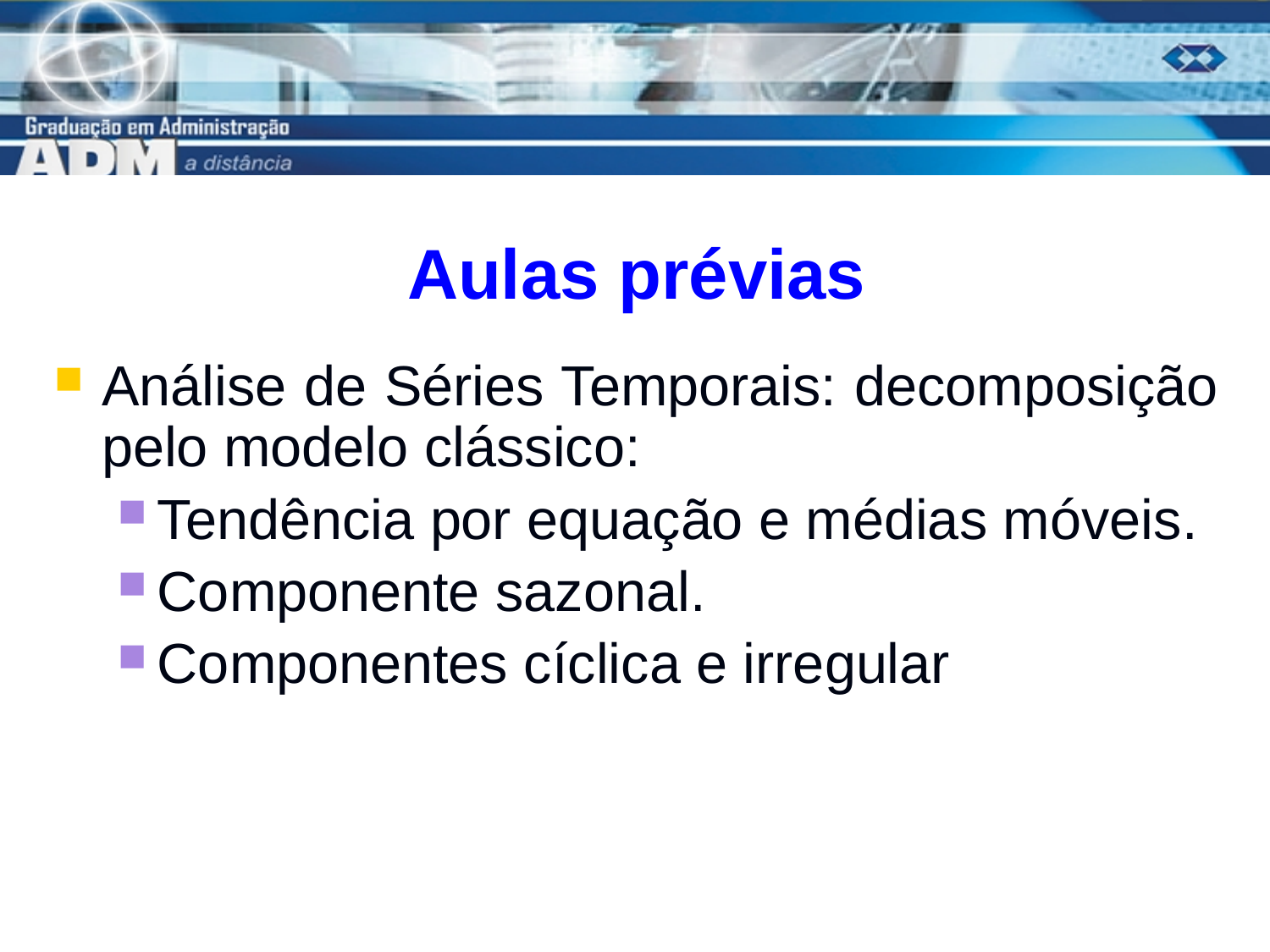

# Aulas prévias
Análise de Séries Temporais: decomposição pelo modelo clássico:
Tendência por equação e médias móveis.
Componente sazonal.
Componentes cíclica e irregular

2